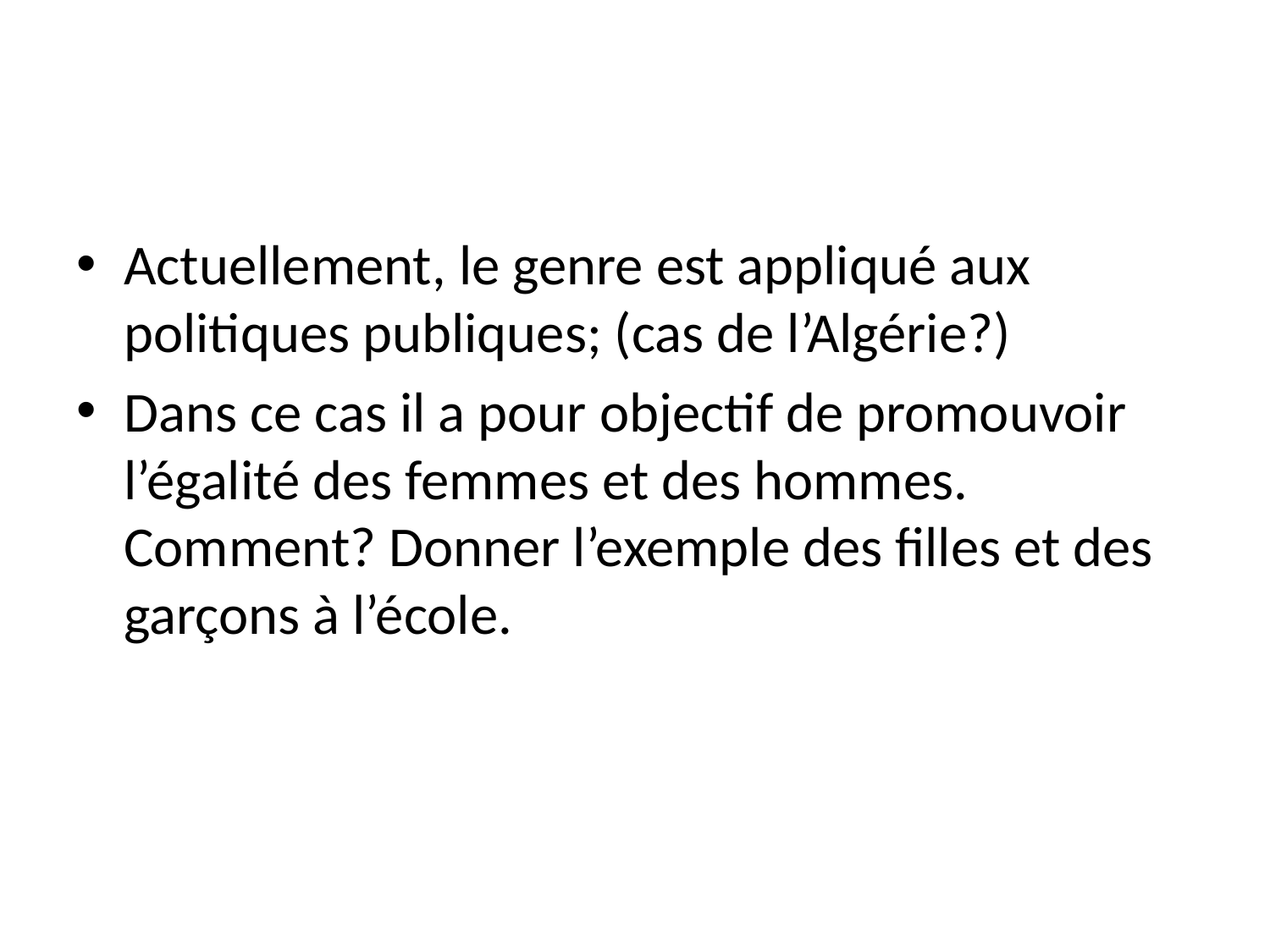

Actuellement, le genre est appliqué aux politiques publiques; (cas de l’Algérie?)
Dans ce cas il a pour objectif de promouvoir l’égalité des femmes et des hommes. Comment? Donner l’exemple des filles et des garçons à l’école.